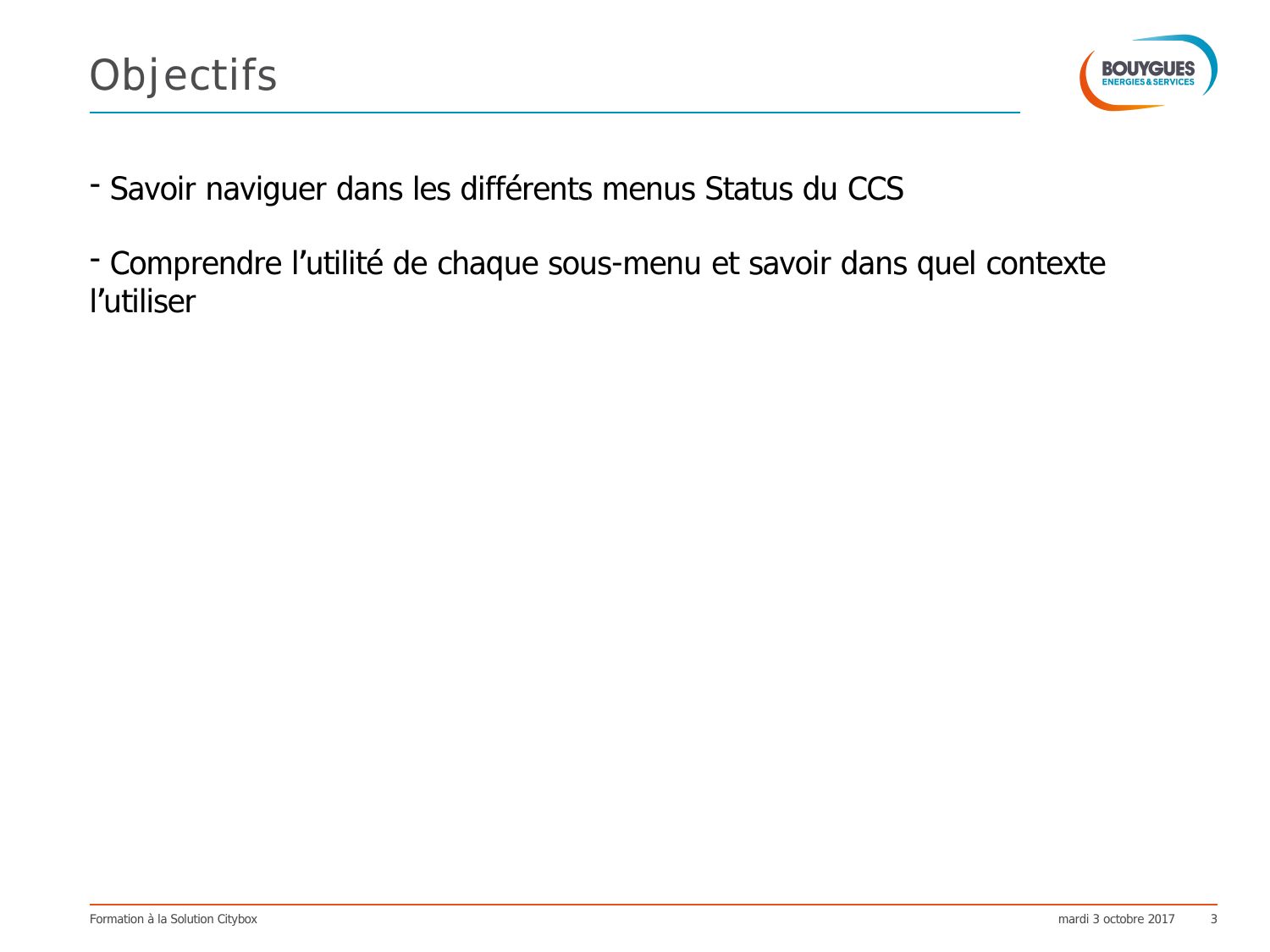

# Objectifs
 Savoir naviguer dans les différents menus Status du CCS
 Comprendre l’utilité de chaque sous-menu et savoir dans quel contexte l’utiliser

Formation à la Solution Citybox
mardi 3 octobre 2017
3